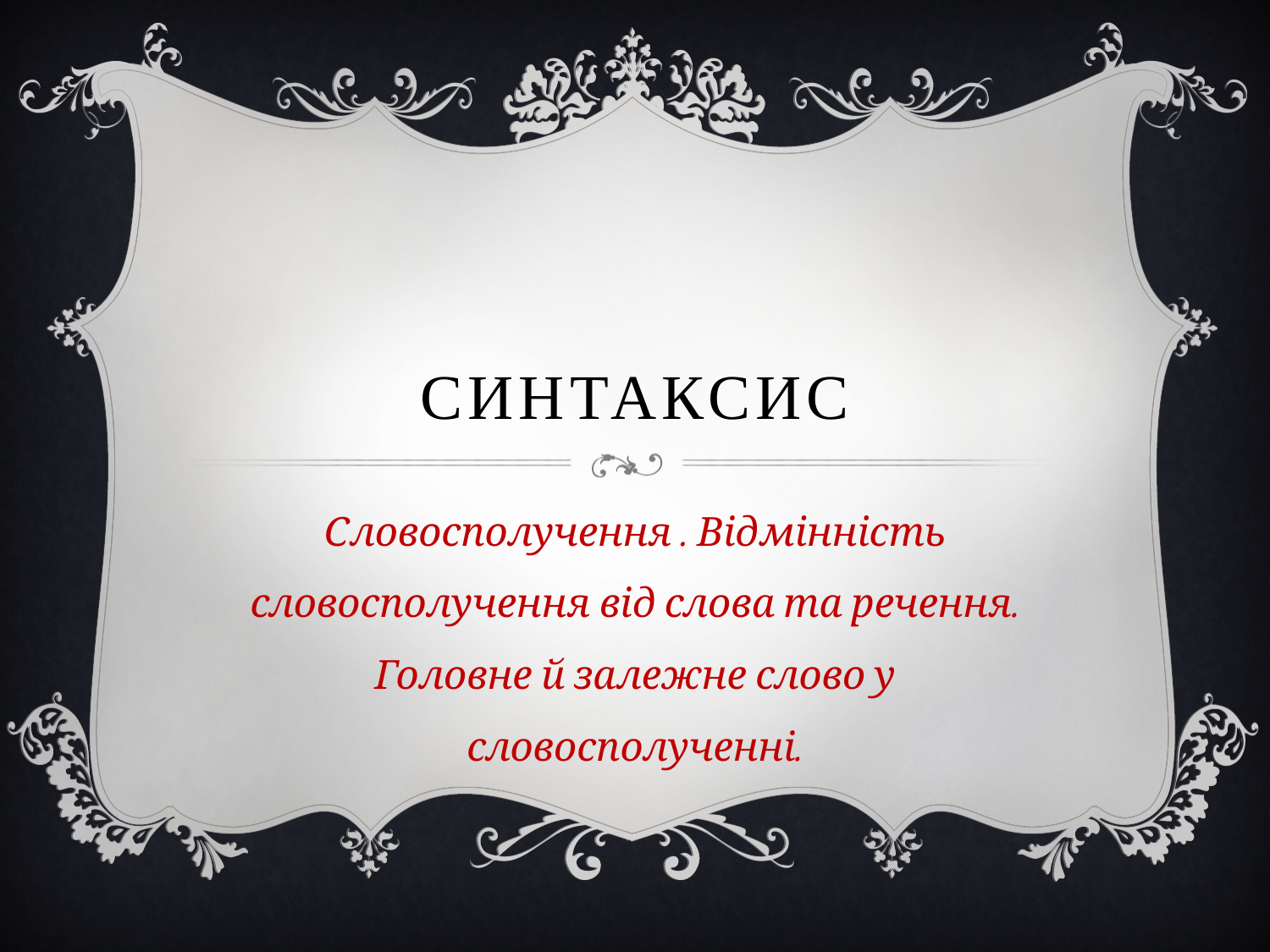

# Синтаксис
Словосполучення . Відмінність словосполучення від слова та речення. Головне й залежне слово у словосполученні.